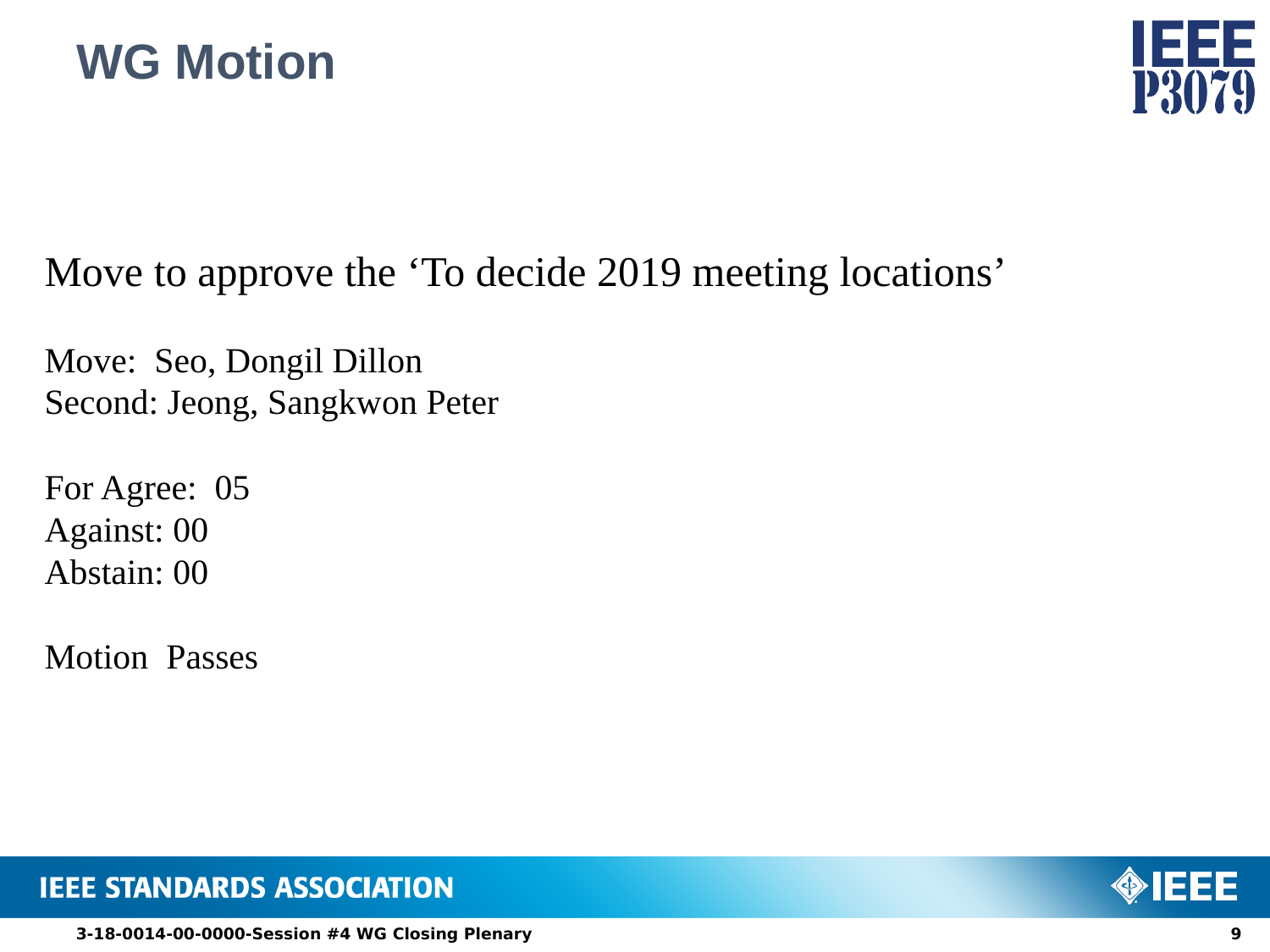

# WG Motion
Move to approve the ‘To decide 2019 meeting locations’

Move:  Seo, Dongil Dillon
Second: Jeong, Sangkwon Peter

For Agree:  05
Against: 00
Abstain: 00

Motion  Passes
3-18-0014-00-0000-Session #4 WG Closing Plenary
9